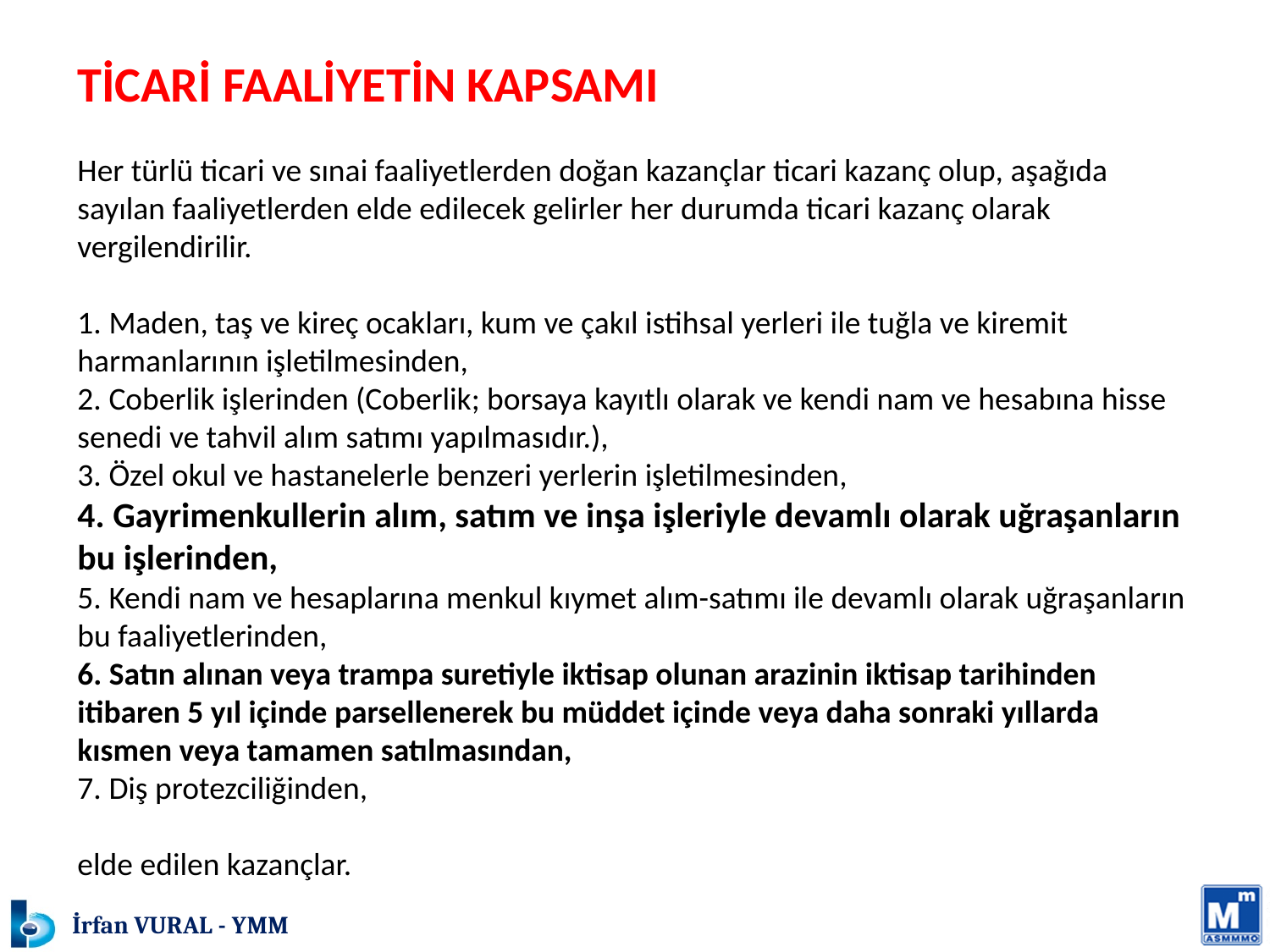

TİCARİ FAALİYETİN KAPSAMI

Her türlü ticari ve sınai faaliyetlerden doğan kazançlar ticari kazanç olup, aşağıda
sayılan faaliyetlerden elde edilecek gelirler her durumda ticari kazanç olarak
vergilendirilir.

1. Maden, taş ve kireç ocakları, kum ve çakıl istihsal yerleri ile tuğla ve kiremit harmanlarının işletilmesinden,
2. Coberlik işlerinden (Coberlik; borsaya kayıtlı olarak ve kendi nam ve hesabına hisse senedi ve tahvil alım satımı yapılmasıdır.),
3. Özel okul ve hastanelerle benzeri yerlerin işletilmesinden,
4. Gayrimenkullerin alım, satım ve inşa işleriyle devamlı olarak uğraşanların bu işlerinden,
5. Kendi nam ve hesaplarına menkul kıymet alım-satımı ile devamlı olarak uğraşanların bu faaliyetlerinden,
6. Satın alınan veya trampa suretiyle iktisap olunan arazinin iktisap tarihinden itibaren 5 yıl içinde parsellenerek bu müddet içinde veya daha sonraki yıllarda kısmen veya tamamen satılmasından,
7. Diş protezciliğinden,

elde edilen kazançlar.